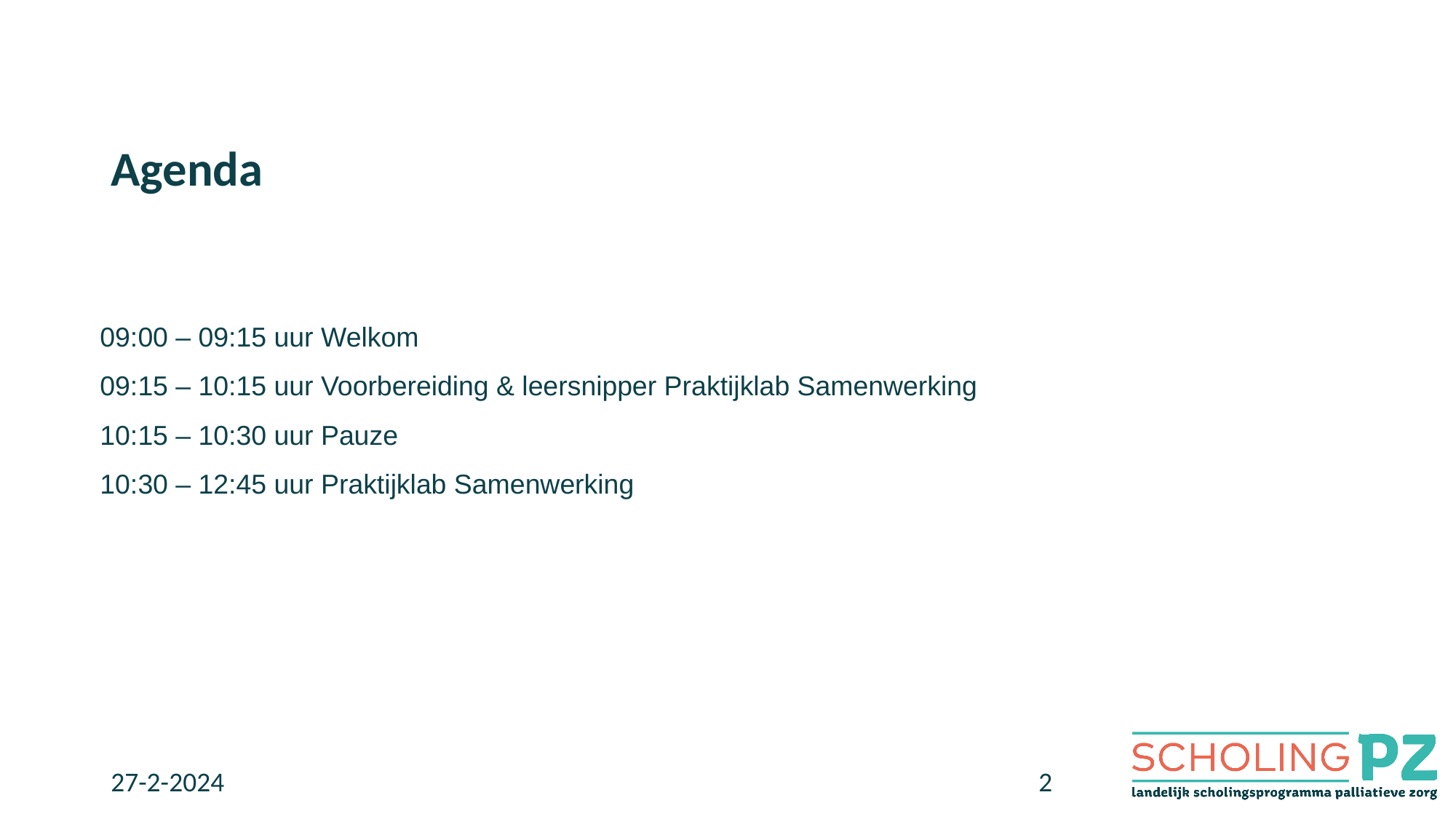

Agenda
09:00 – 09:15 uur Welkom
09:15 – 10:15 uur Voorbereiding & leersnipper Praktijklab Samenwerking
10:15 – 10:30 uur Pauze
10:30 – 12:45 uur Praktijklab Samenwerking

27-2-2024
2